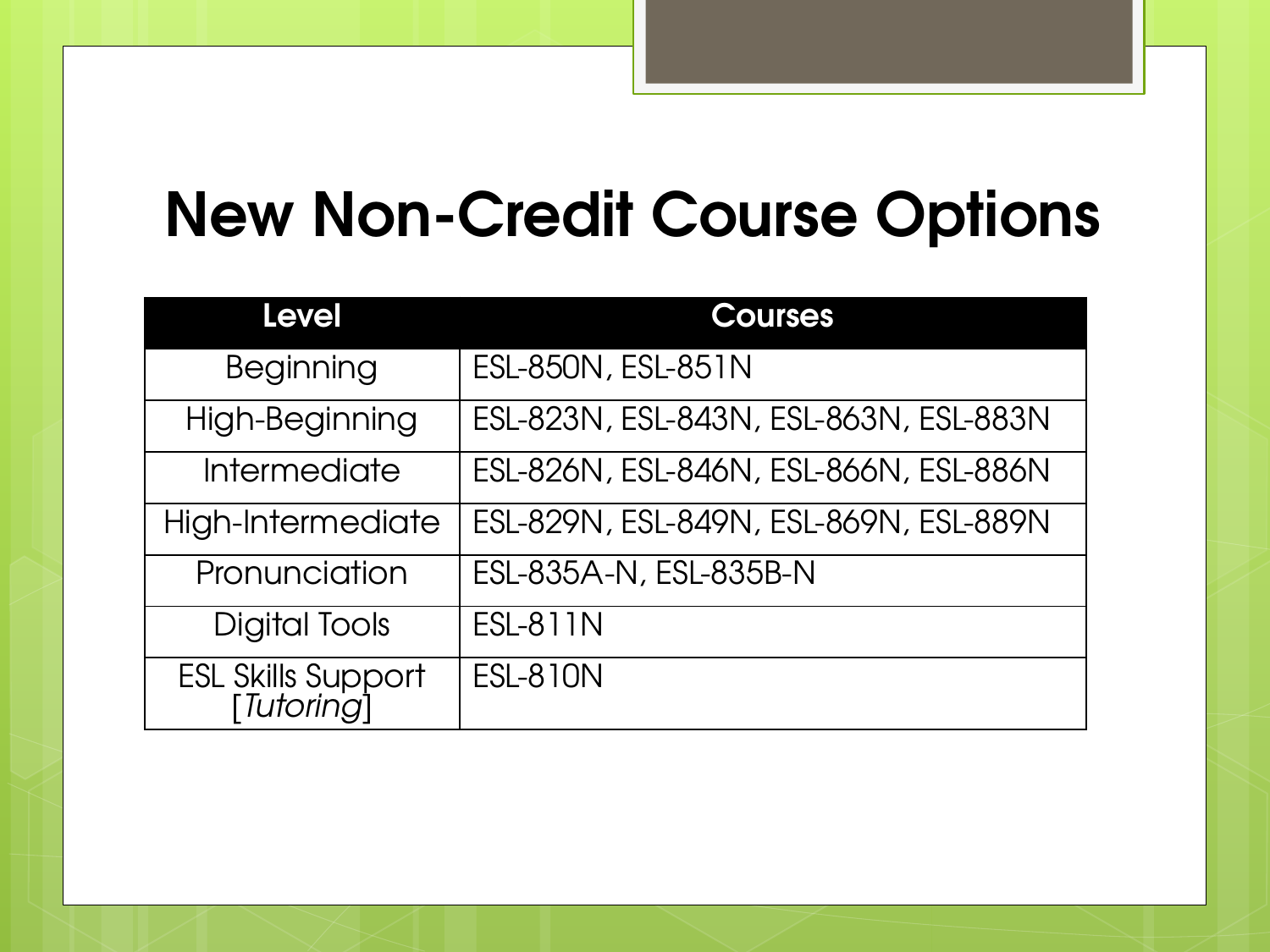

# New Non-Credit Course Options
| Level | Courses |
| --- | --- |
| Beginning | ESL-850N, ESL-851N |
| High-Beginning | ESL-823N, ESL-843N, ESL-863N, ESL-883N |
| Intermediate | ESL-826N, ESL-846N, ESL-866N, ESL-886N |
| High-Intermediate | ESL-829N, ESL-849N, ESL-869N, ESL-889N |
| Pronunciation | ESL-835A-N, ESL-835B-N |
| Digital Tools | ESL-811N |
| ESL Skills Support [Tutoring] | ESL-810N |